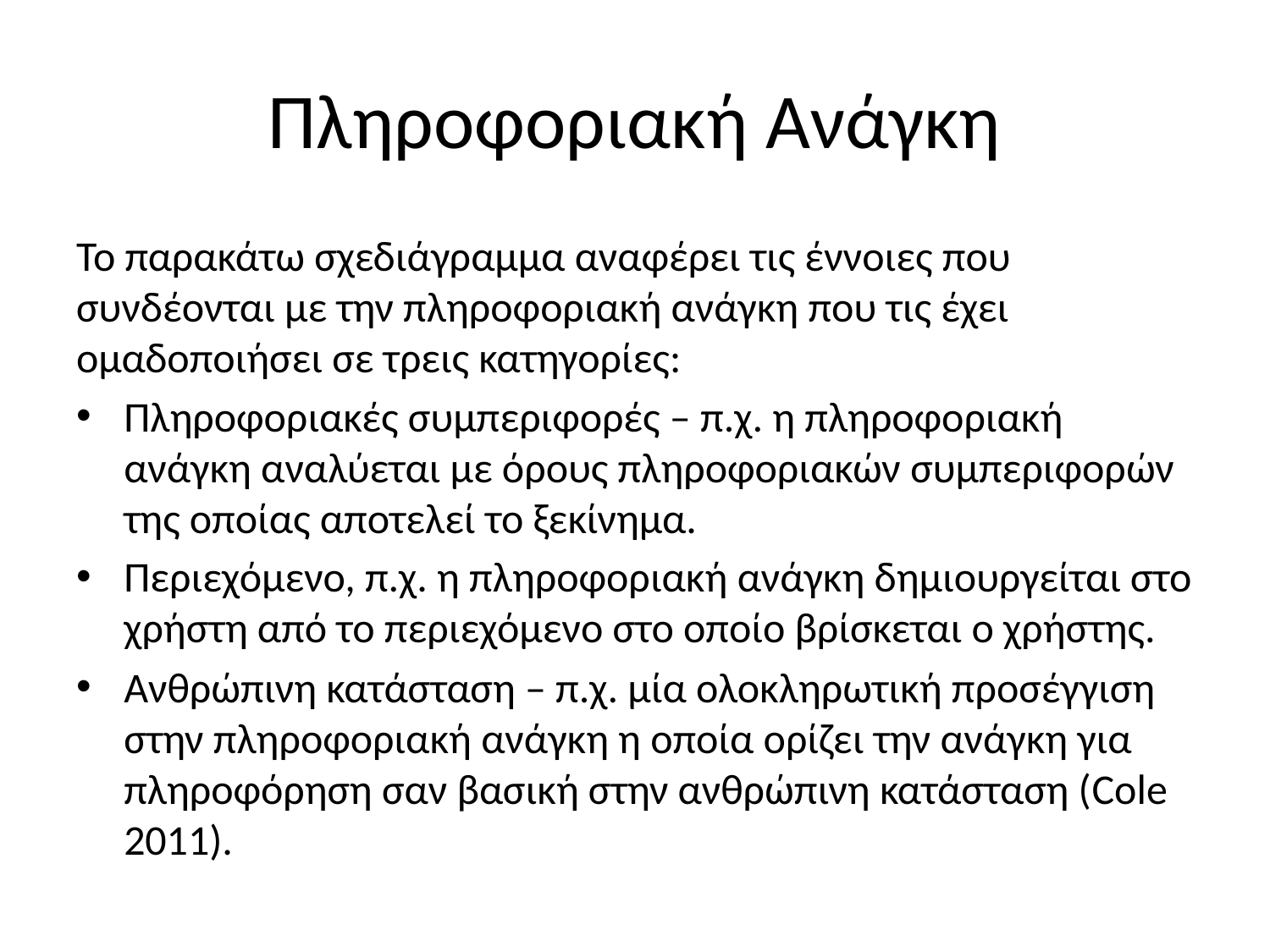

# Πληροφοριακή Ανάγκη
Το παρακάτω σχεδιάγραμμα αναφέρει τις έννοιες που συνδέονται με την πληροφοριακή ανάγκη που τις έχει ομαδοποιήσει σε τρεις κατηγορίες:
Πληροφοριακές συμπεριφορές – π.χ. η πληροφοριακή ανάγκη αναλύεται με όρους πληροφοριακών συμπεριφορών της οποίας αποτελεί το ξεκίνημα.
Περιεχόμενο, π.χ. η πληροφοριακή ανάγκη δημιουργείται στο χρήστη από το περιεχόμενο στο οποίο βρίσκεται ο χρήστης.
Ανθρώπινη κατάσταση – π.χ. μία ολοκληρωτική προσέγγιση στην πληροφοριακή ανάγκη η οποία ορίζει την ανάγκη για πληροφόρηση σαν βασική στην ανθρώπινη κατάσταση (Cole 2011).